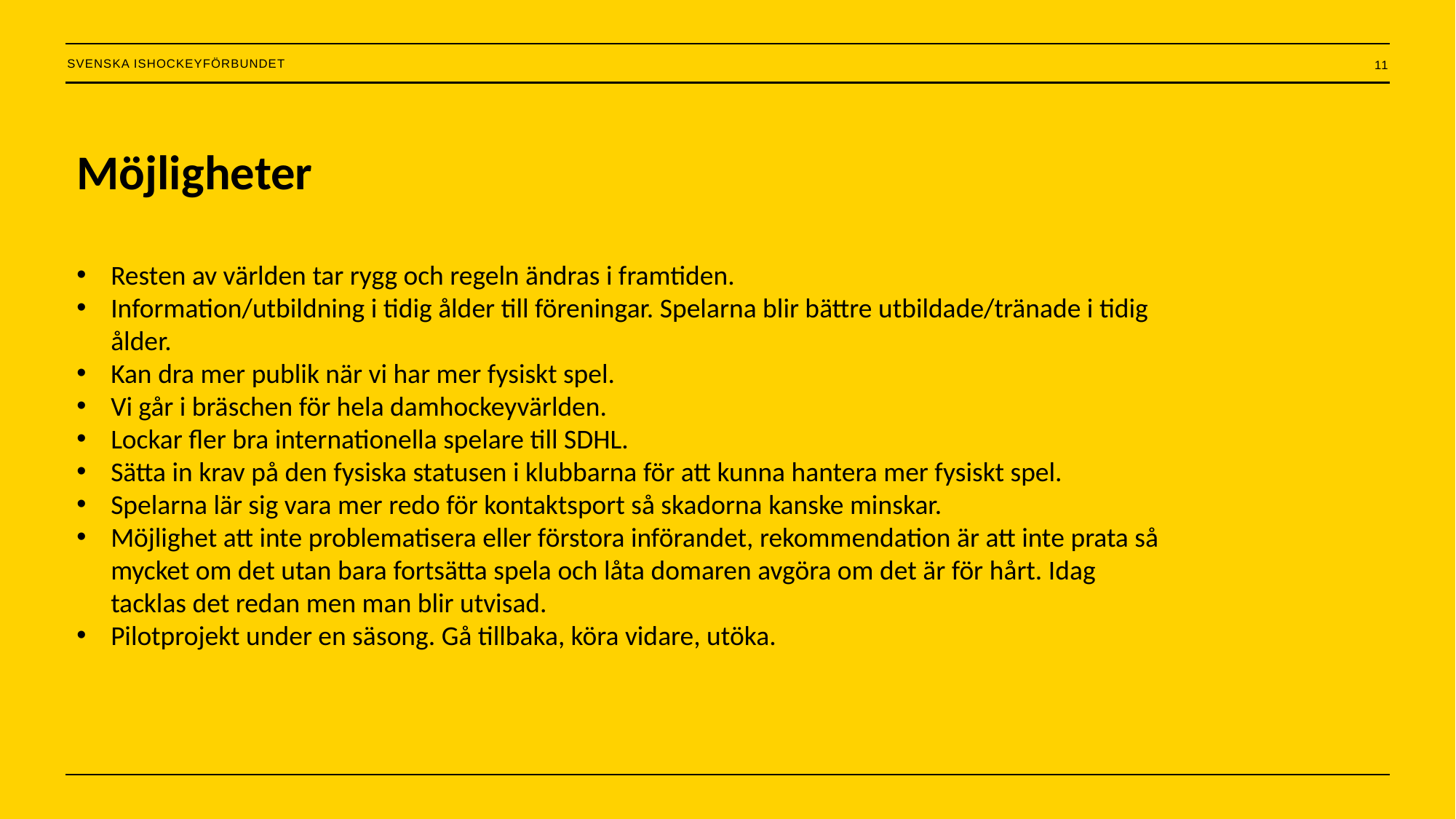

11
# Möjligheter
Resten av världen tar rygg och regeln ändras i framtiden.
Information/utbildning i tidig ålder till föreningar. Spelarna blir bättre utbildade/tränade i tidig ålder.
Kan dra mer publik när vi har mer fysiskt spel.
Vi går i bräschen för hela damhockeyvärlden.
Lockar fler bra internationella spelare till SDHL.
Sätta in krav på den fysiska statusen i klubbarna för att kunna hantera mer fysiskt spel.
Spelarna lär sig vara mer redo för kontaktsport så skadorna kanske minskar.
Möjlighet att inte problematisera eller förstora införandet, rekommendation är att inte prata så mycket om det utan bara fortsätta spela och låta domaren avgöra om det är för hårt. Idag tacklas det redan men man blir utvisad.
Pilotprojekt under en säsong. Gå tillbaka, köra vidare, utöka.